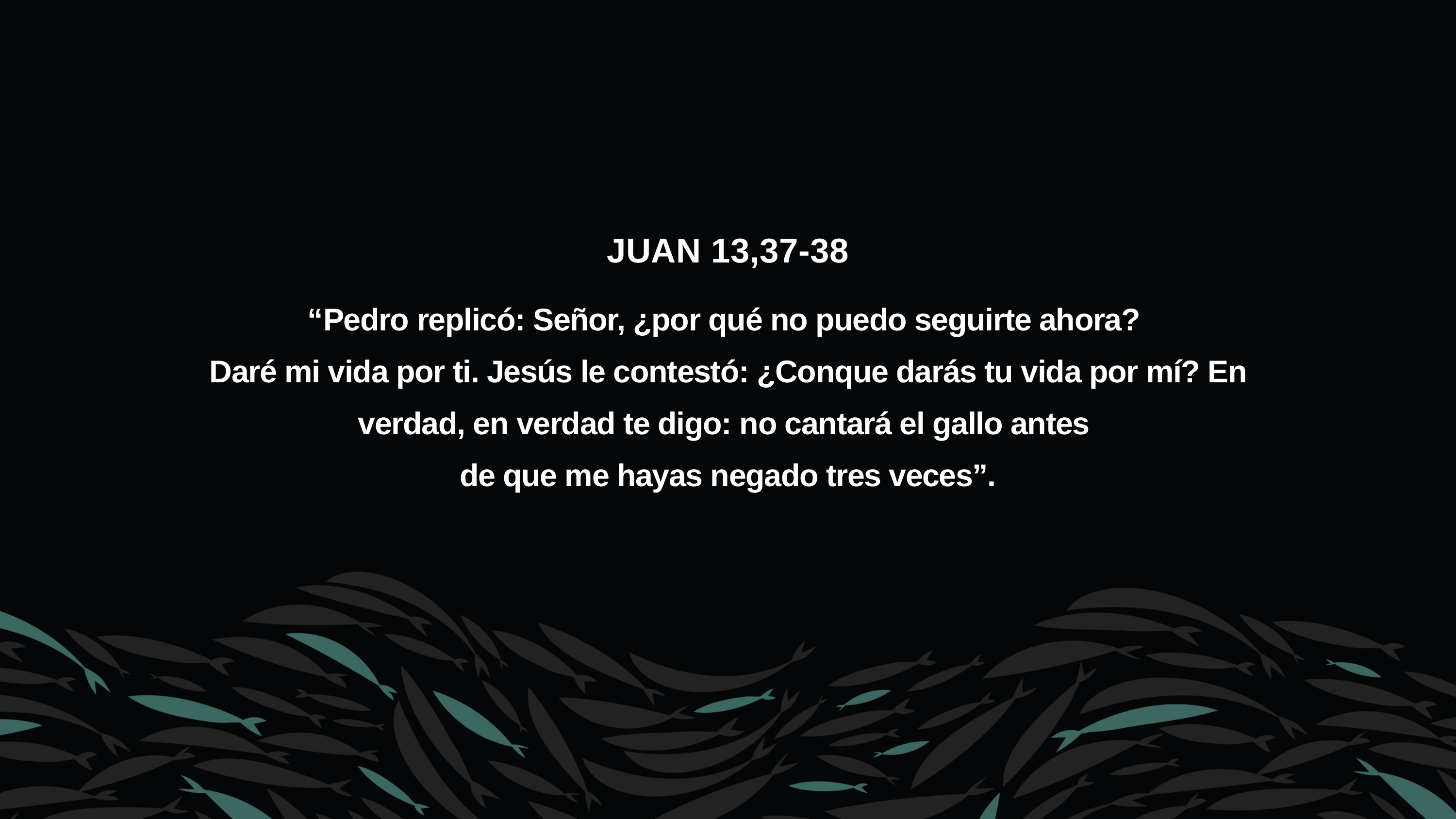

JUAN 13,37-38
“Pedro replicó: Señor, ¿por qué no puedo seguirte ahora?
Daré mi vida por ti. Jesús le contestó: ¿Conque darás tu vida por mí? En verdad, en verdad te digo: no cantará el gallo antes
de que me hayas negado tres veces”.